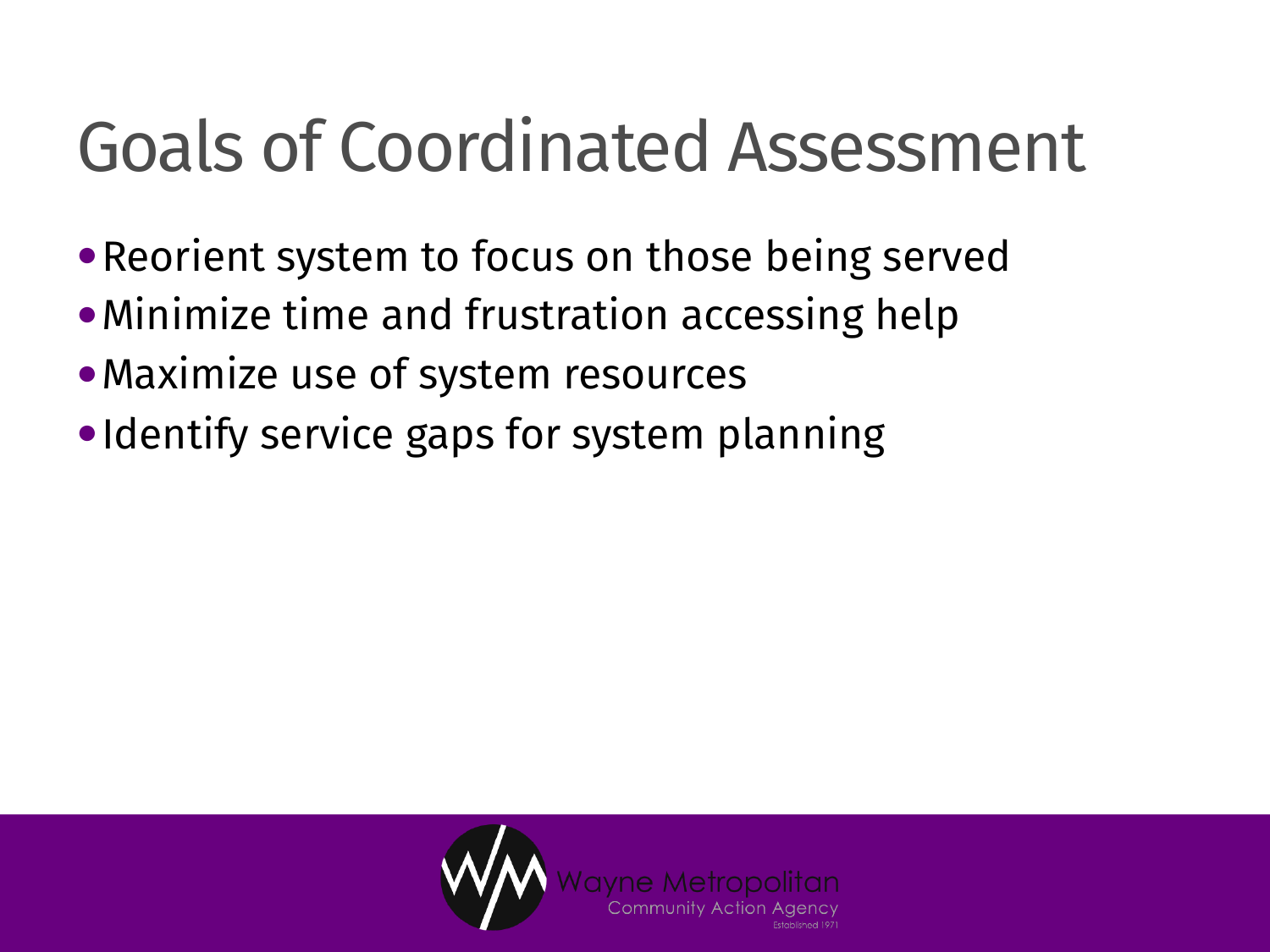

# Goals of Coordinated Assessment
Reorient system to focus on those being served
Minimize time and frustration accessing help
Maximize use of system resources
Identify service gaps for system planning